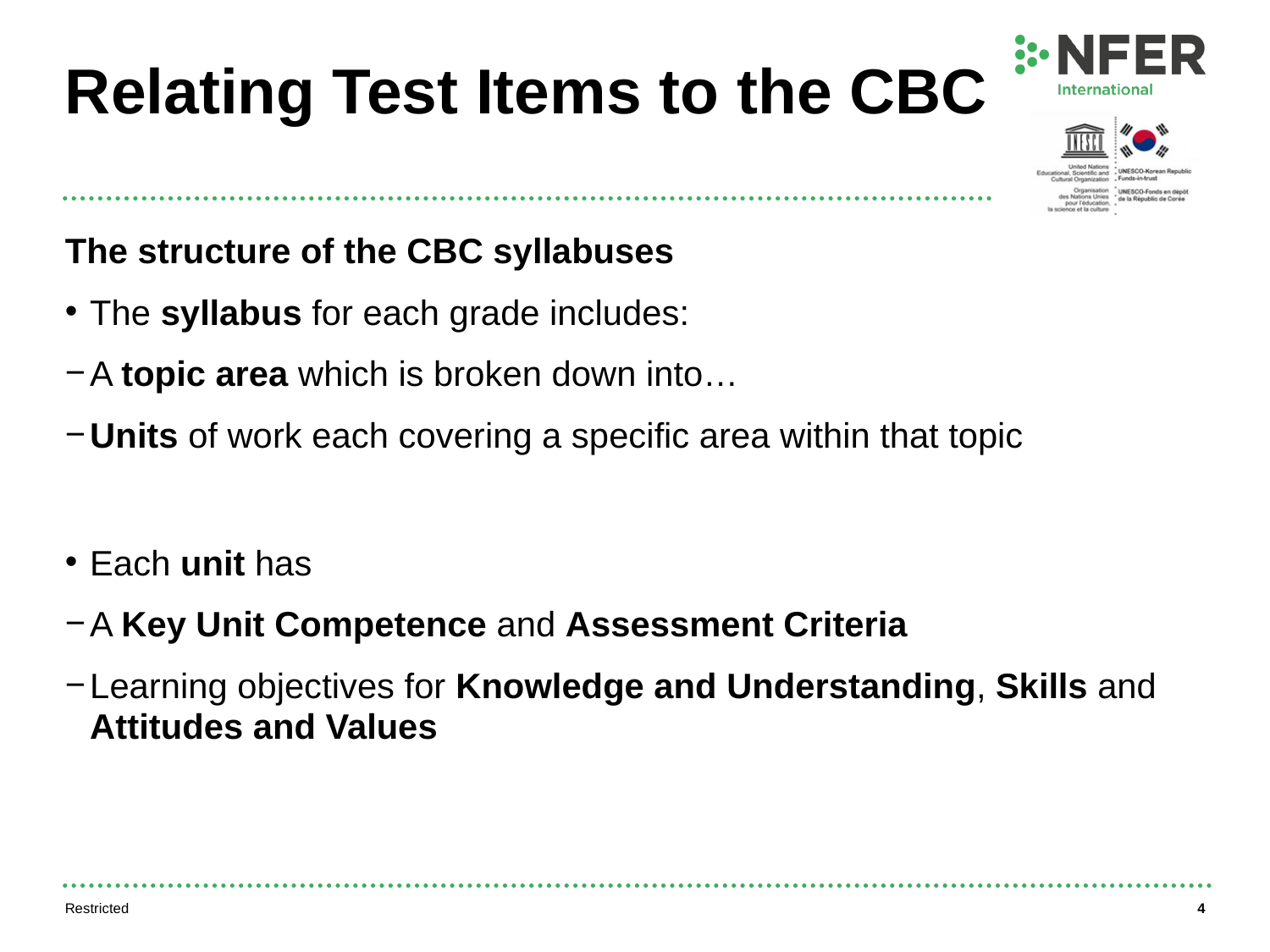

# Relating Test Items to the CBC
The structure of the CBC syllabuses
The syllabus for each grade includes:
A topic area which is broken down into…
Units of work each covering a specific area within that topic

Each unit has
A Key Unit Competence and Assessment Criteria
Learning objectives for Knowledge and Understanding, Skills and Attitudes and Values

Restricted
4